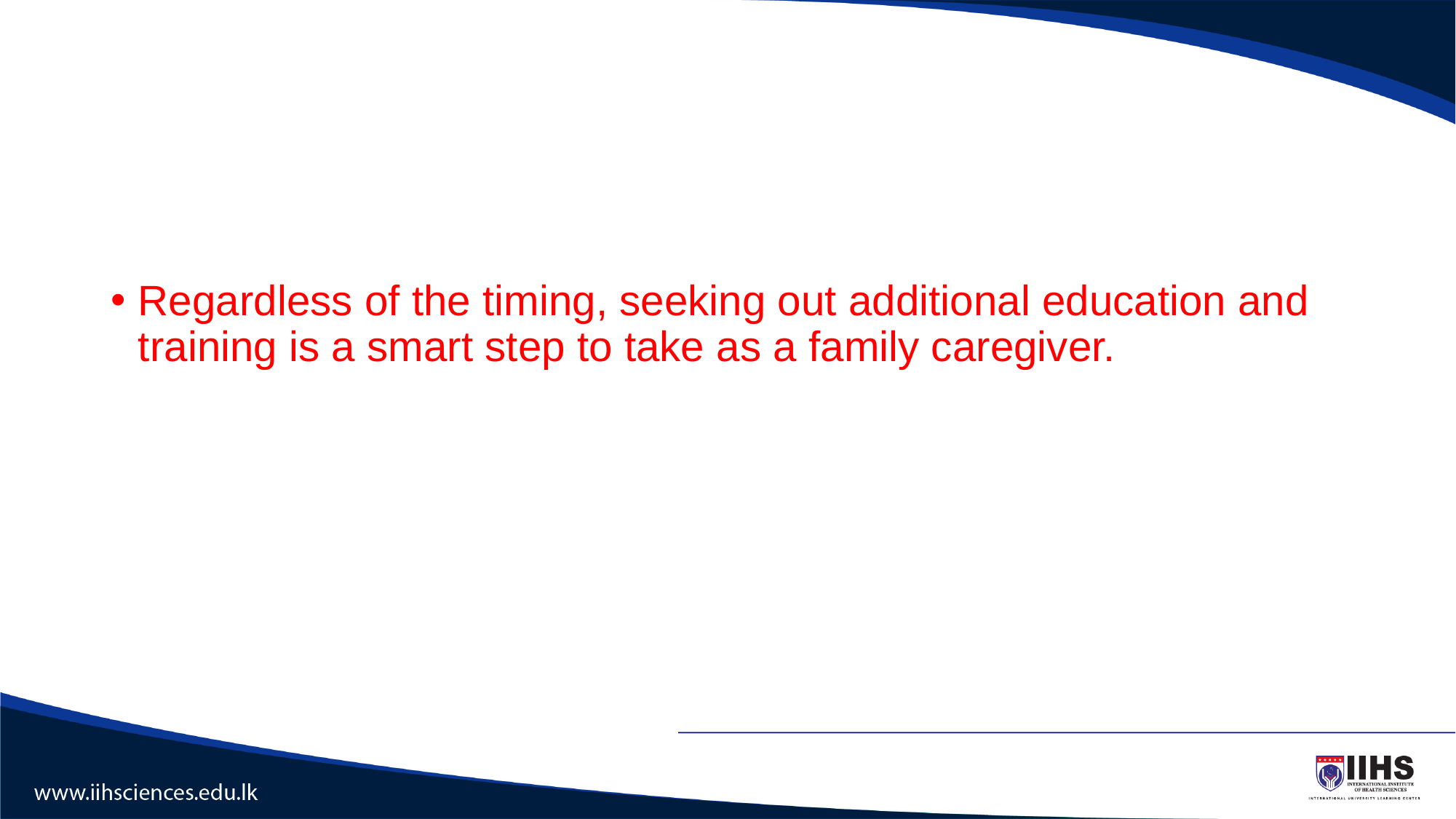

#
Regardless of the timing, seeking out additional education and training is a smart step to take as a family caregiver.